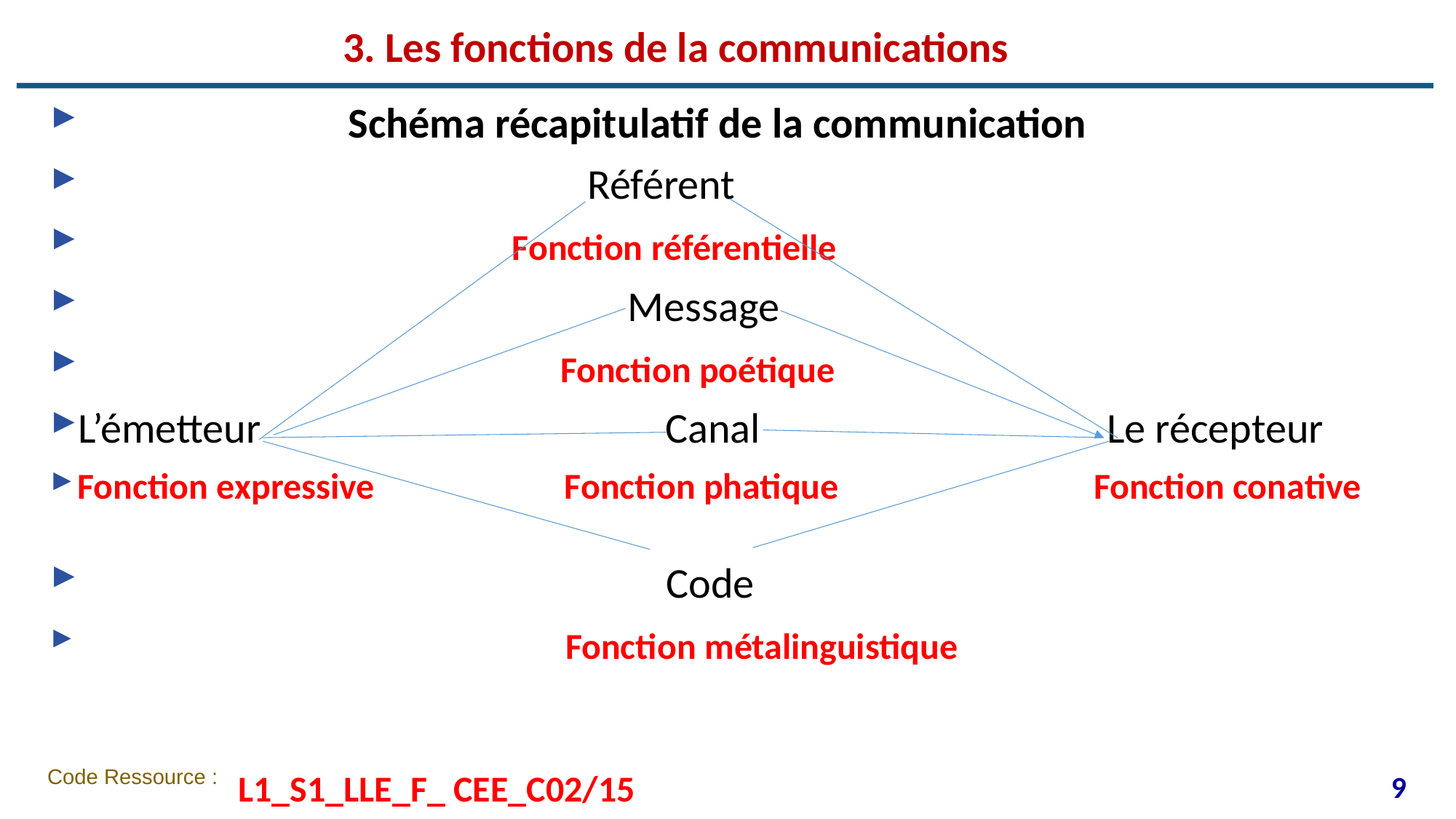

# 3. Les fonctions de la communications
                            Schéma récapitulatif de la communication
                                                     Référent
                                             Fonction référentielle
                                                         Message
                                                  Fonction poétique
L’émetteur                                          Canal                                    Le récepteur
Fonction expressive                       Fonction phatique                               Fonction conative
                                                             Code
                                                           Fonction métalinguistique

9
 L1_S1_LLE_F_ CEE_C02/15